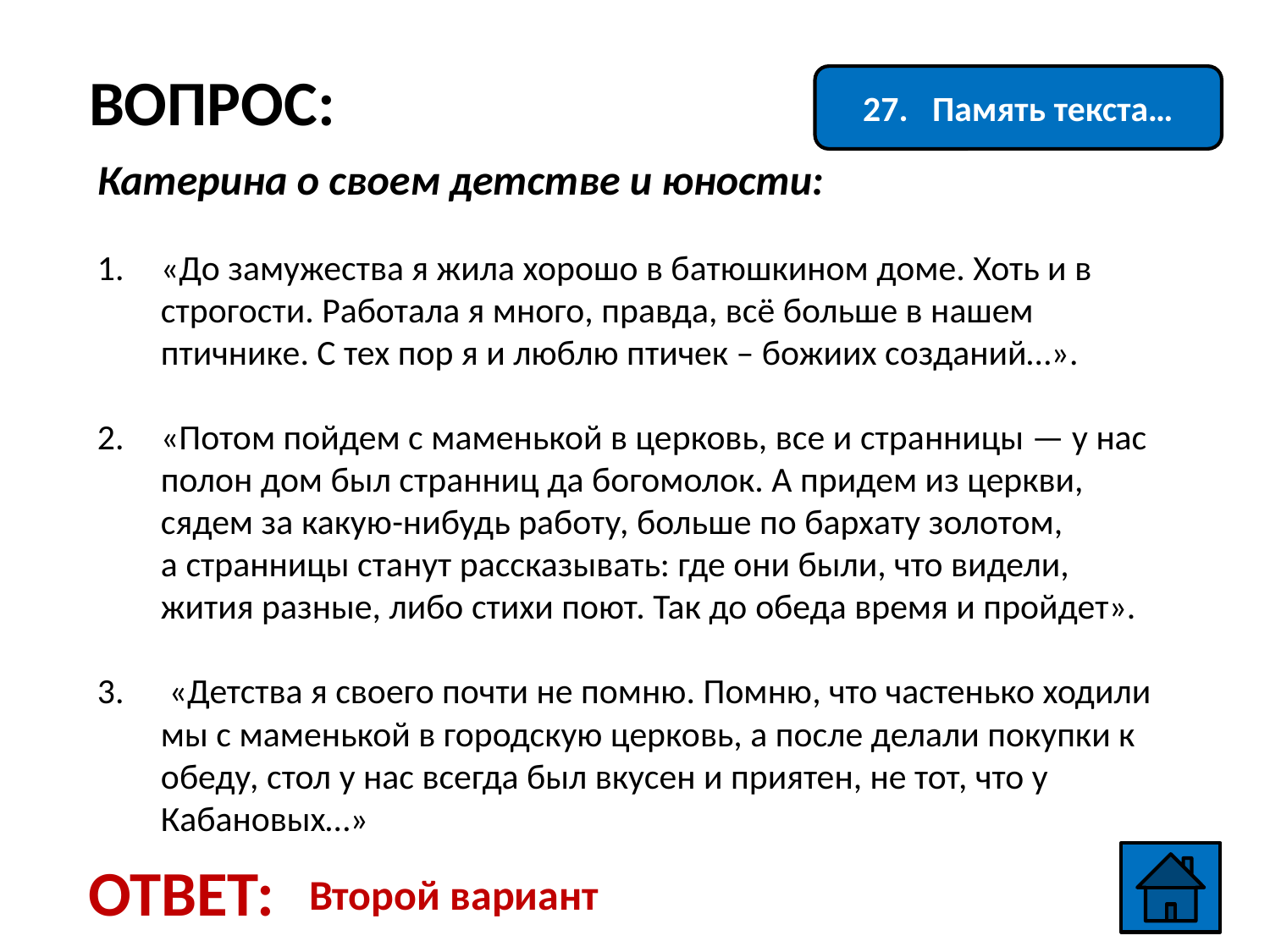

ВОПРОС:
27.   Память текста…
Катерина о своем детстве и юности:

«До замужества я жила хорошо в батюшкином доме. Хоть и в строгости. Работала я много, правда, всё больше в нашем птичнике. С тех пор я и люблю птичек – божиих созданий…».

«Потом пойдем с маменькой в церковь, все и странницы — у нас полон дом был странниц да богомолок. А придем из церкви, сядем за какую-нибудь работу, больше по бархату золотом, а странницы станут рассказывать: где они были, что видели, жития разные, либо стихи поют. Так до обеда время и пройдет».

 «Детства я своего почти не помню. Помню, что частенько ходили мы с маменькой в городскую церковь, а после делали покупки к обеду, стол у нас всегда был вкусен и приятен, не тот, что у Кабановых…»

ОТВЕТ:
Второй вариант